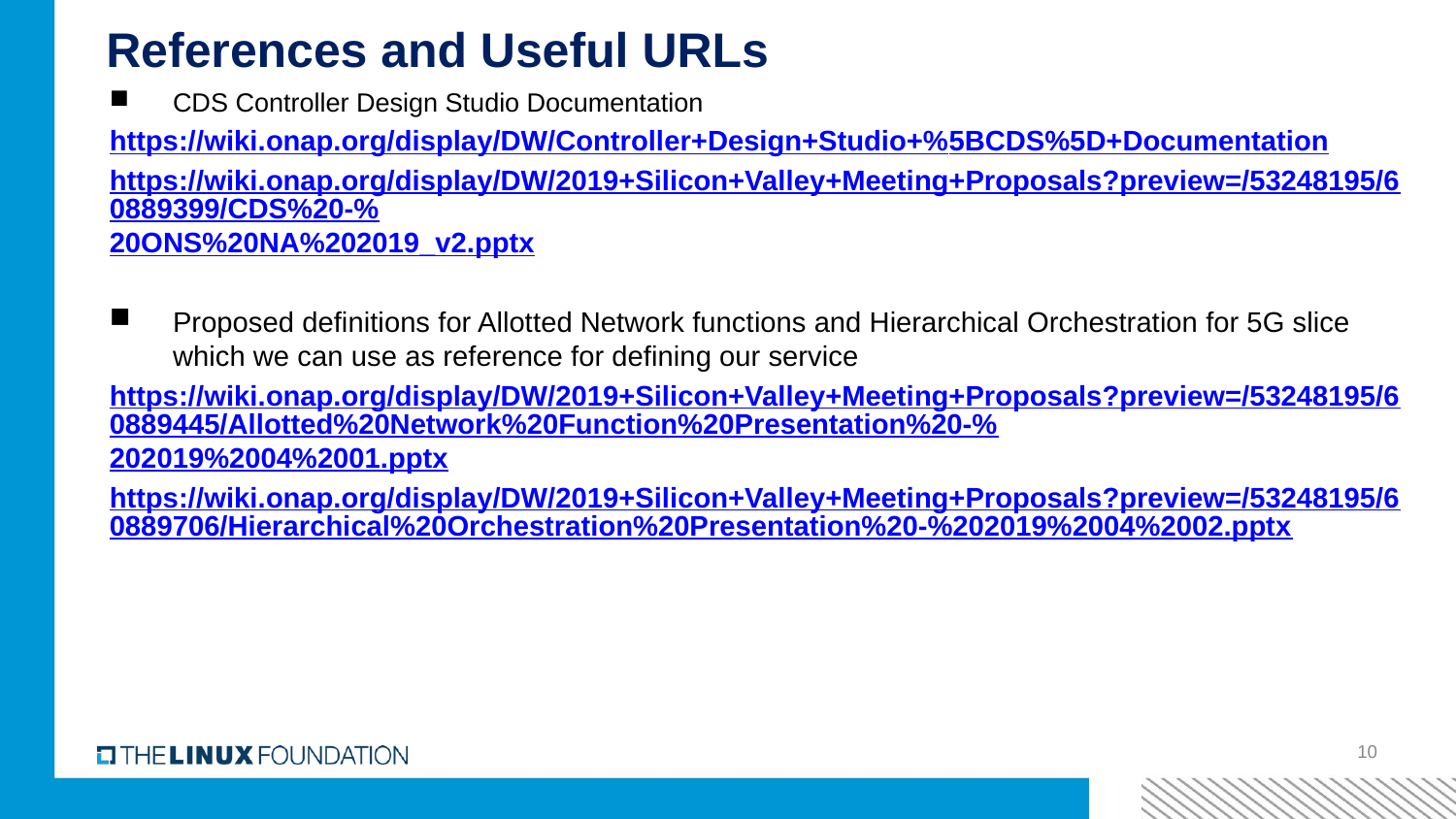

# References and Useful URLs
CDS Controller Design Studio Documentation
https://wiki.onap.org/display/DW/Controller+Design+Studio+%5BCDS%5D+Documentation
https://wiki.onap.org/display/DW/2019+Silicon+Valley+Meeting+Proposals?preview=/53248195/60889399/CDS%20-%20ONS%20NA%202019_v2.pptx

Proposed definitions for Allotted Network functions and Hierarchical Orchestration for 5G slice which we can use as reference for defining our service
https://wiki.onap.org/display/DW/2019+Silicon+Valley+Meeting+Proposals?preview=/53248195/60889445/Allotted%20Network%20Function%20Presentation%20-%202019%2004%2001.pptx
https://wiki.onap.org/display/DW/2019+Silicon+Valley+Meeting+Proposals?preview=/53248195/60889706/Hierarchical%20Orchestration%20Presentation%20-%202019%2004%2002.pptx

10